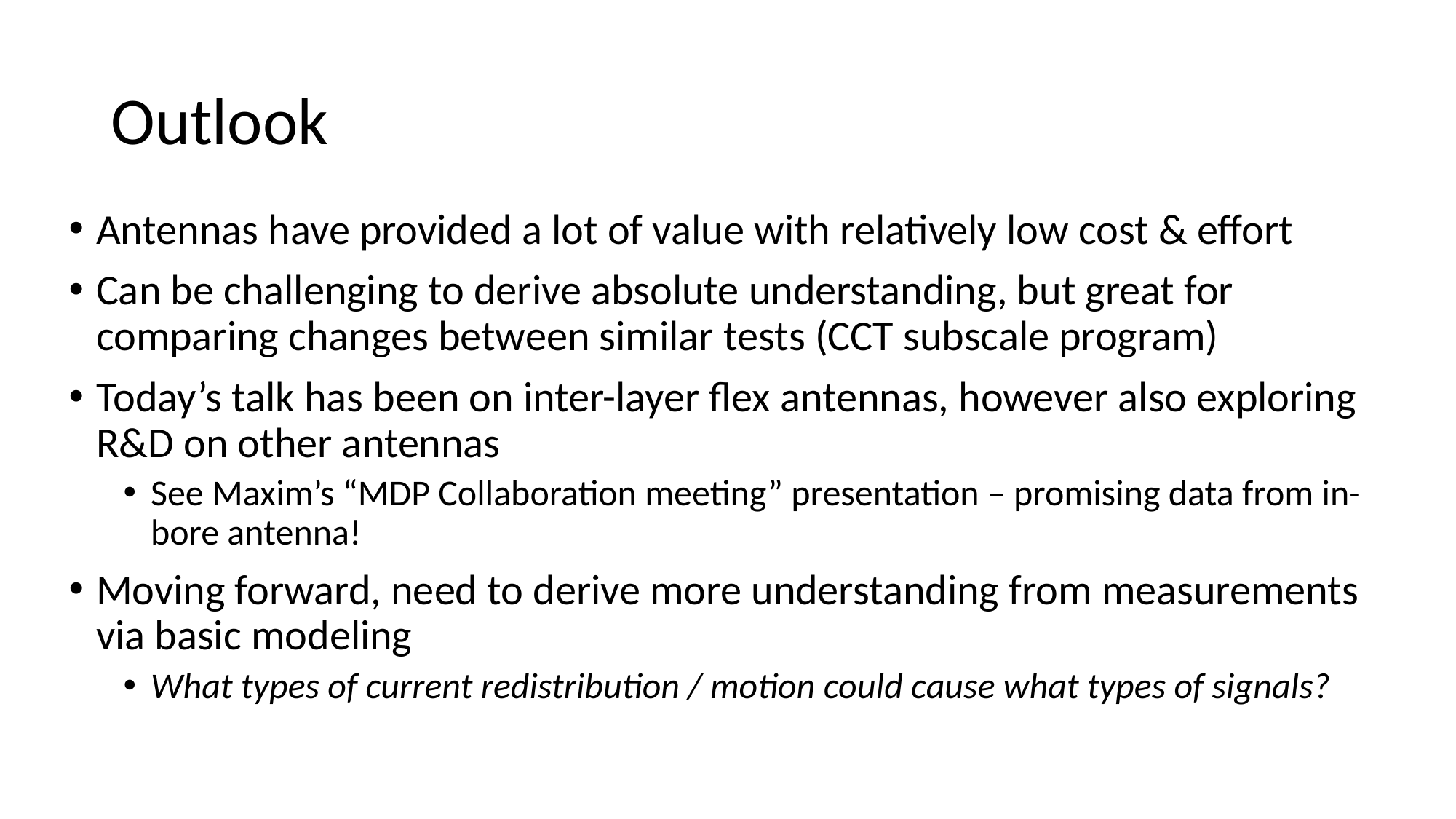

# Outlook
Antennas have provided a lot of value with relatively low cost & effort
Can be challenging to derive absolute understanding, but great for comparing changes between similar tests (CCT subscale program)
Today’s talk has been on inter-layer flex antennas, however also exploring R&D on other antennas
See Maxim’s “MDP Collaboration meeting” presentation – promising data from in-bore antenna!
Moving forward, need to derive more understanding from measurements via basic modeling
What types of current redistribution / motion could cause what types of signals?